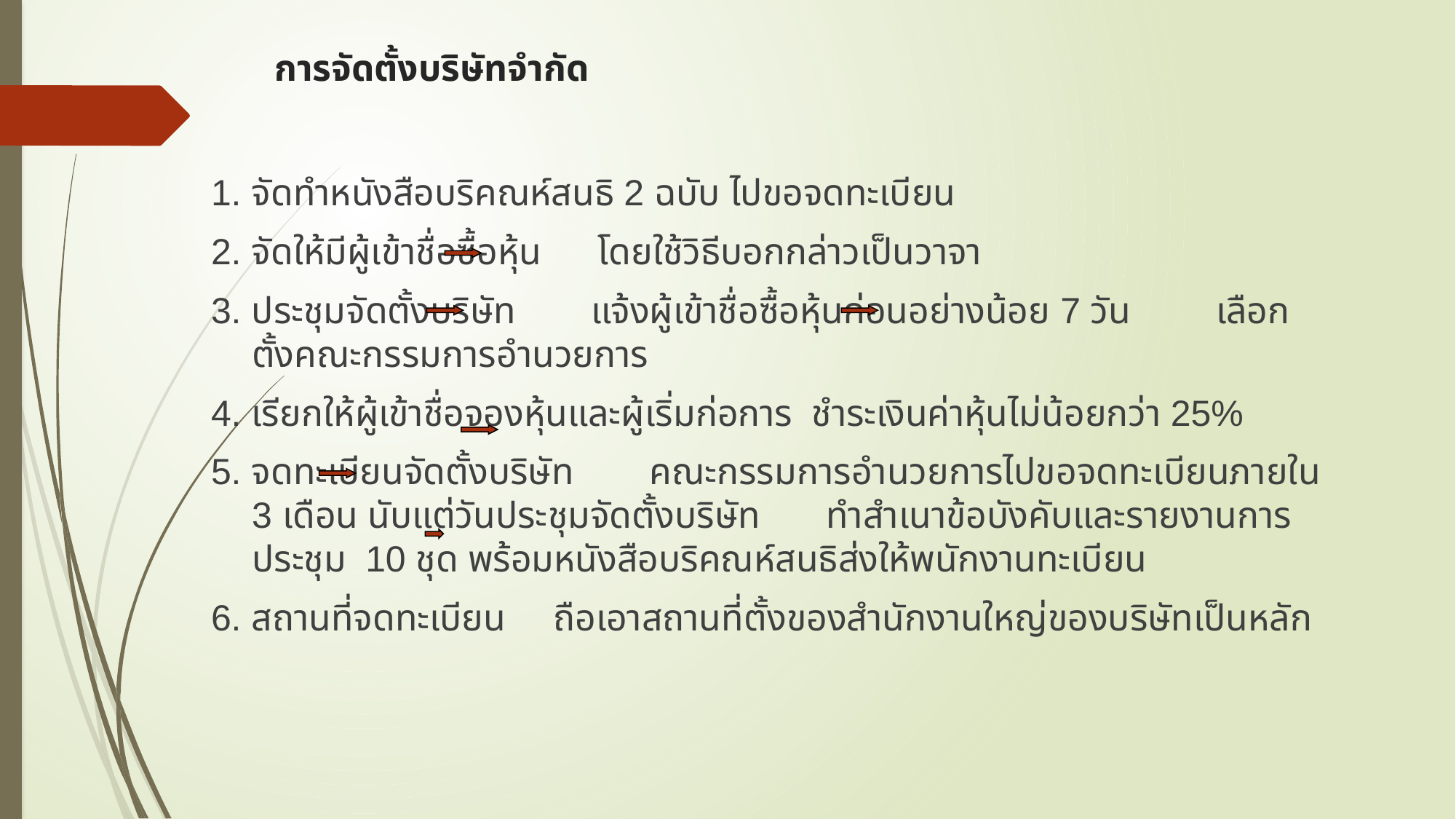

# การจัดตั้งบริษัทจำกัด
1. จัดทำหนังสือบริคณห์สนธิ 2 ฉบับ ไปขอจดทะเบียน
2. จัดให้มีผู้เข้าชื่อซื้อหุ้น      โดยใช้วิธีบอกกล่าวเป็นวาจา
3. ประชุมจัดตั้งบริษัท        แจ้งผู้เข้าชื่อซื้อหุ้นก่อนอย่างน้อย 7 วัน         เลือกตั้งคณะกรรมการอำนวยการ
4. เรียกให้ผู้เข้าชื่อจองหุ้นและผู้เริ่มก่อการ  ชำระเงินค่าหุ้นไม่น้อยกว่า 25%
5. จดทะเบียนจัดตั้งบริษัท        คณะกรรมการอำนวยการไปขอจดทะเบียนภายใน 3 เดือน นับแต่วันประชุมจัดตั้งบริษัท       ทำสำเนาข้อบังคับและรายงานการประชุม  10 ชุด พร้อมหนังสือบริคณห์สนธิส่งให้พนักงานทะเบียน
6. สถานที่จดทะเบียน     ถือเอาสถานที่ตั้งของสำนักงานใหญ่ของบริษัทเป็นหลัก